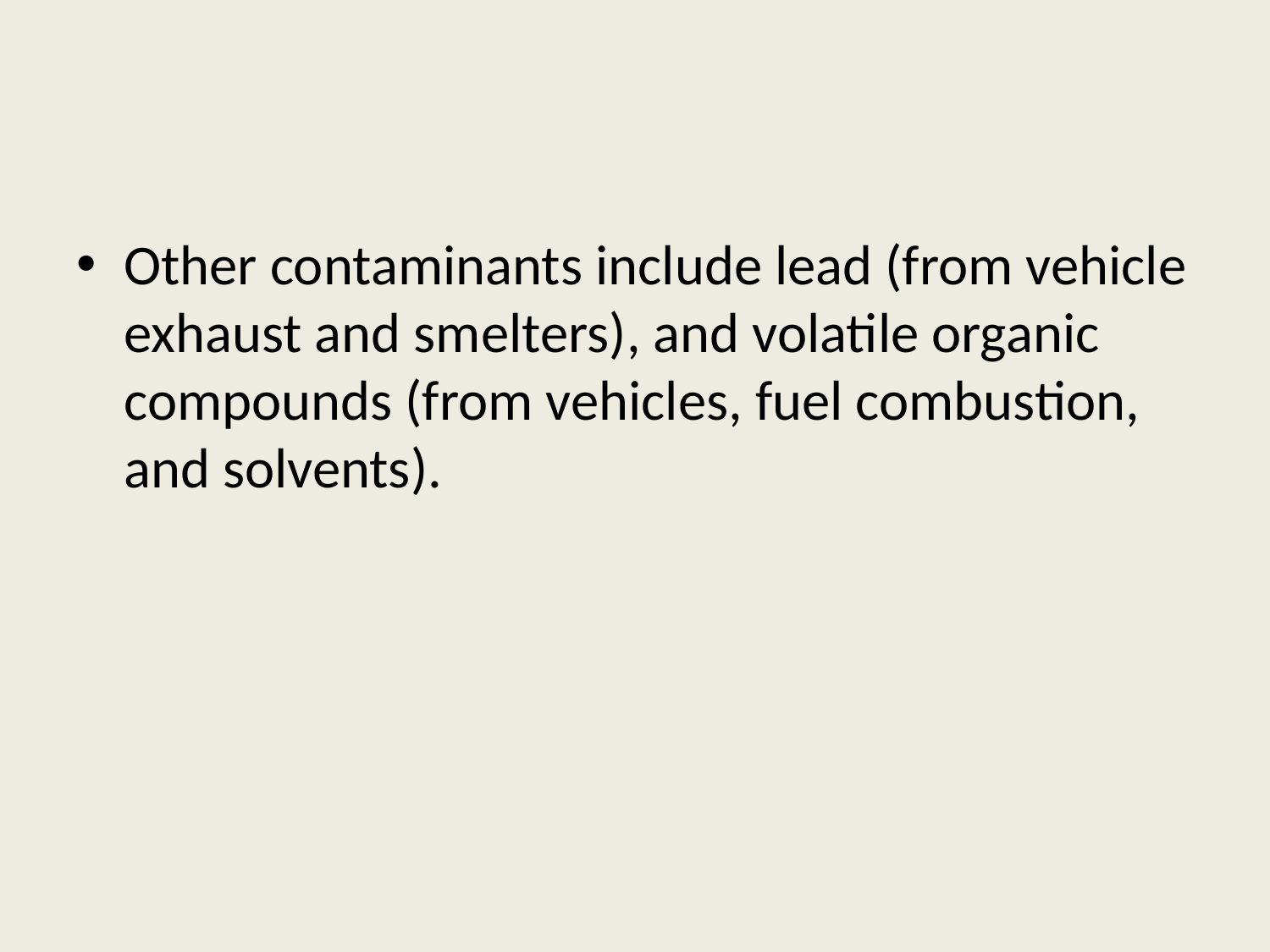

Other contaminants include lead (from vehicle exhaust and smelters), and volatile organic compounds (from vehicles, fuel combustion, and solvents).